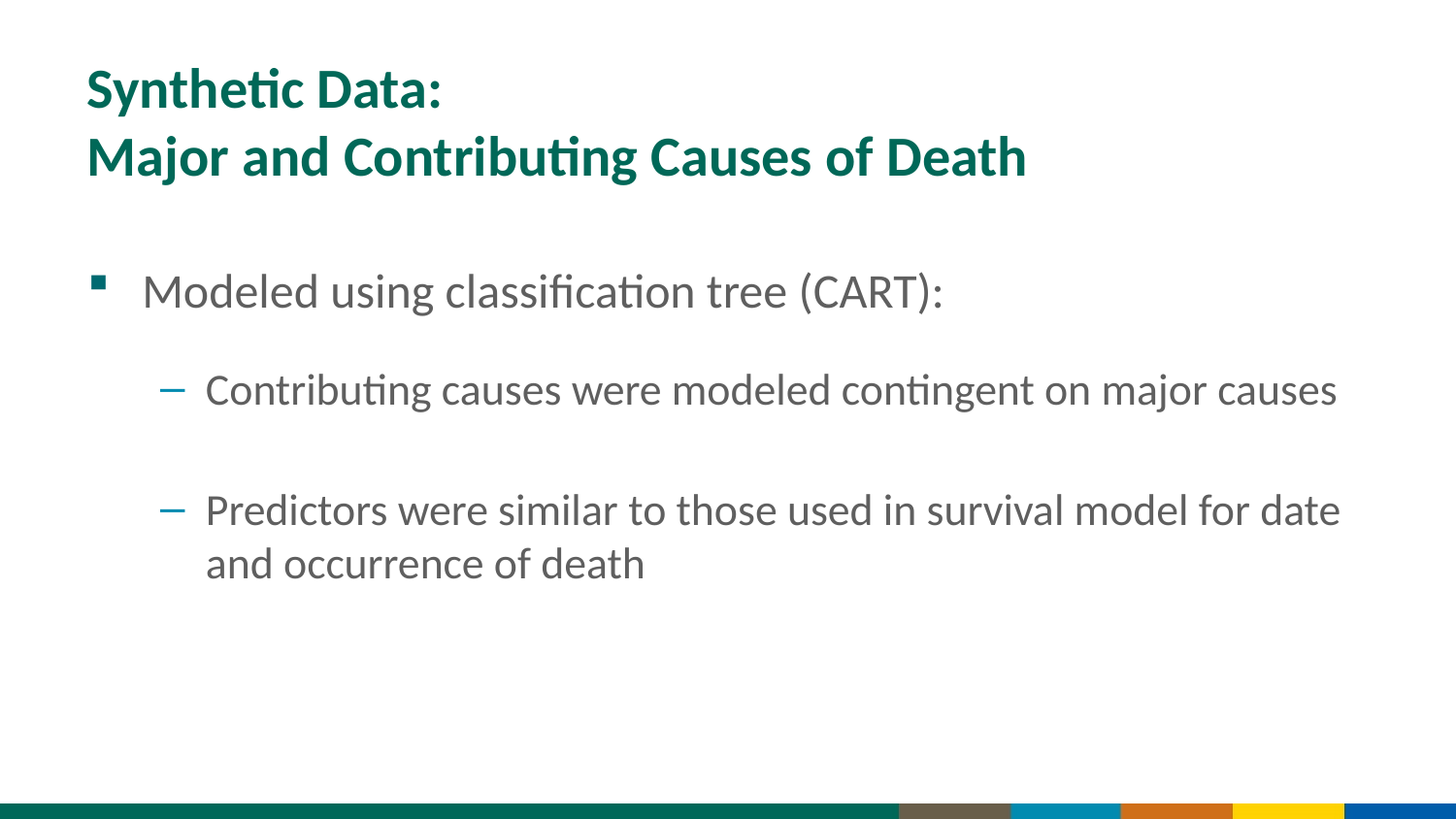

# Synthetic Data: Major and Contributing Causes of Death

Modeled using classification tree (CART):

Contributing causes were modeled contingent on major causes

Predictors were similar to those used in survival model for date and occurrence of death